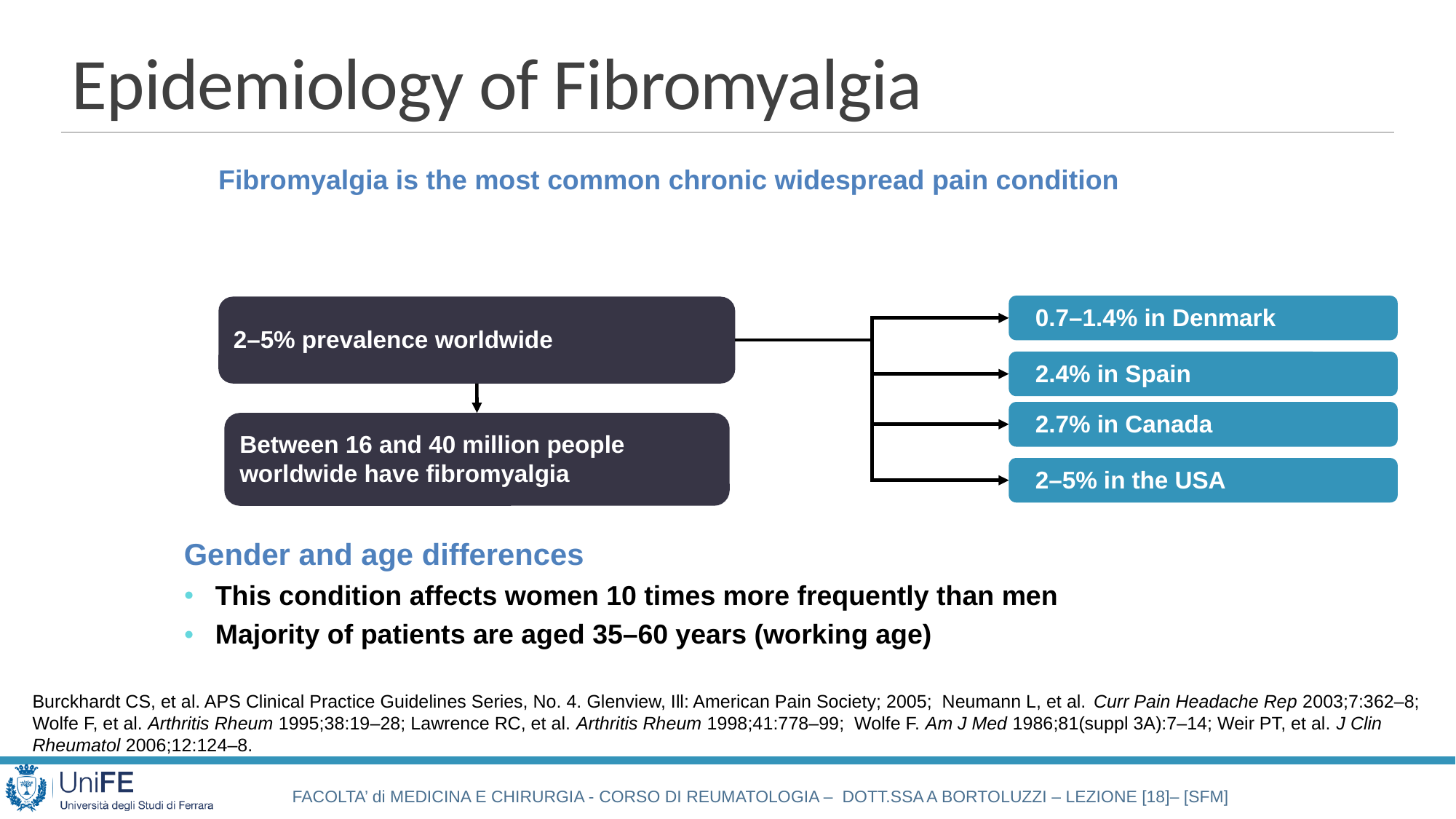

# Epidemiology of Fibromyalgia
Fibromyalgia is the most common chronic widespread pain condition
0.7–1.4% in Denmark
2–5% prevalence worldwide
2.4% in Spain
2.7% in Canada
Between 16 and 40 million people worldwide have fibromyalgia
2–5% in the USA
Gender and age differences
This condition affects women 10 times more frequently than men
Majority of patients are aged 35–60 years (working age)

Burckhardt CS, et al. APS Clinical Practice Guidelines Series, No. 4. Glenview, Ill: American Pain Society; 2005;  Neumann L, et al. Curr Pain Headache Rep 2003;7:362–8; Wolfe F, et al. Arthritis Rheum 1995;38:19–28; Lawrence RC, et al. Arthritis Rheum 1998;41:778–99;  Wolfe F. Am J Med 1986;81(suppl 3A):7–14; Weir PT, et al. J Clin Rheumatol 2006;12:124–8.